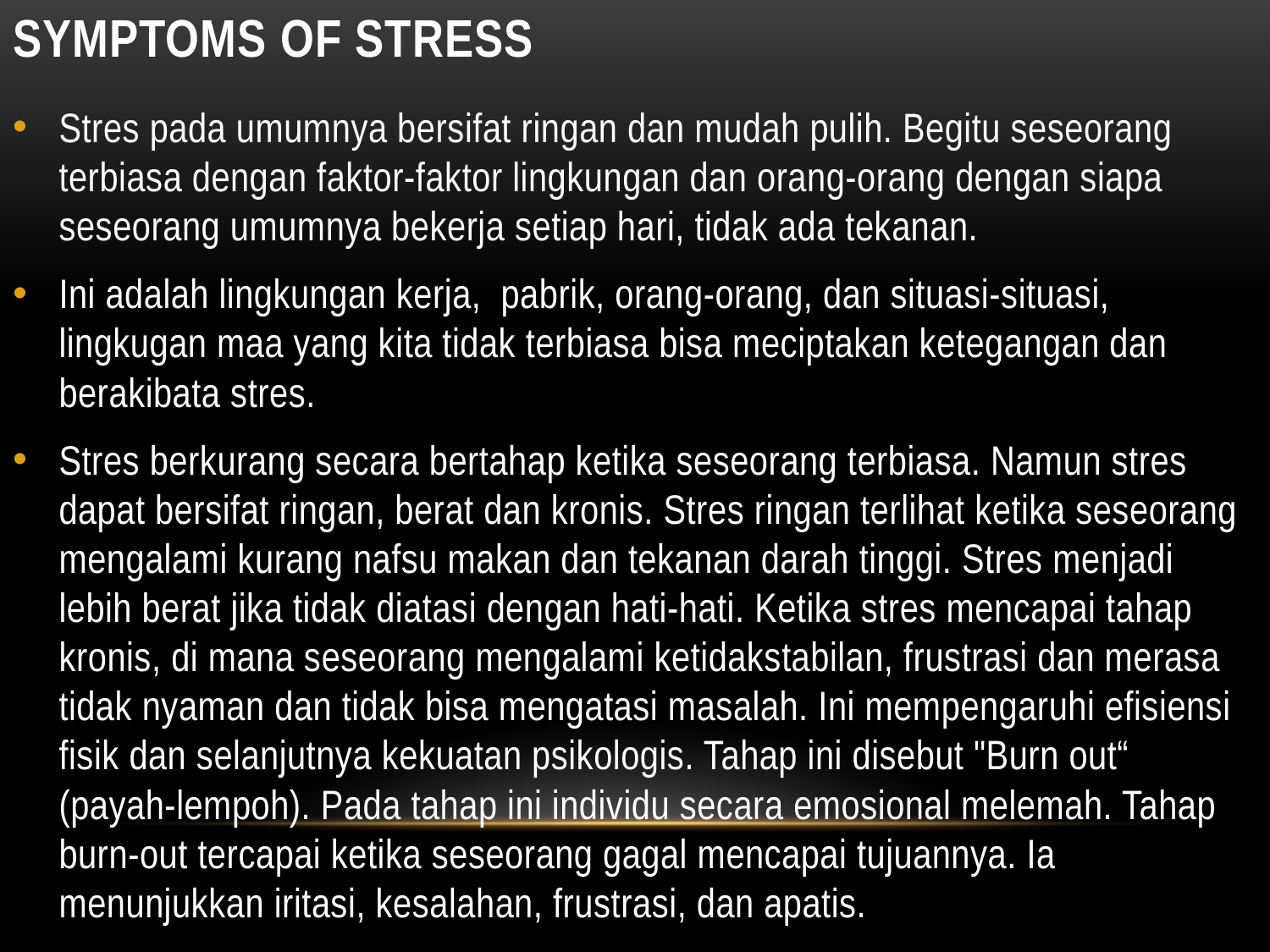

# Symptoms of Stress
Stres pada umumnya bersifat ringan dan mudah pulih. Begitu seseorang terbiasa dengan faktor-faktor lingkungan dan orang-orang dengan siapa seseorang umumnya bekerja setiap hari, tidak ada tekanan.
Ini adalah lingkungan kerja,  pabrik, orang-orang, dan situasi-situasi, lingkugan maa yang kita tidak terbiasa bisa meciptakan ketegangan dan berakibata stres.
Stres berkurang secara bertahap ketika seseorang terbiasa. Namun stres dapat bersifat ringan, berat dan kronis. Stres ringan terlihat ketika seseorang mengalami kurang nafsu makan dan tekanan darah tinggi. Stres menjadi lebih berat jika tidak diatasi dengan hati-hati. Ketika stres mencapai tahap kronis, di mana seseorang mengalami ketidakstabilan, frustrasi dan merasa tidak nyaman dan tidak bisa mengatasi masalah. Ini mempengaruhi efisiensi fisik dan selanjutnya kekuatan psikologis. Tahap ini disebut "Burn out“ (payah-lempoh). Pada tahap ini individu secara emosional melemah. Tahap burn-out tercapai ketika seseorang gagal mencapai tujuannya. Ia menunjukkan iritasi, kesalahan, frustrasi, dan apatis.